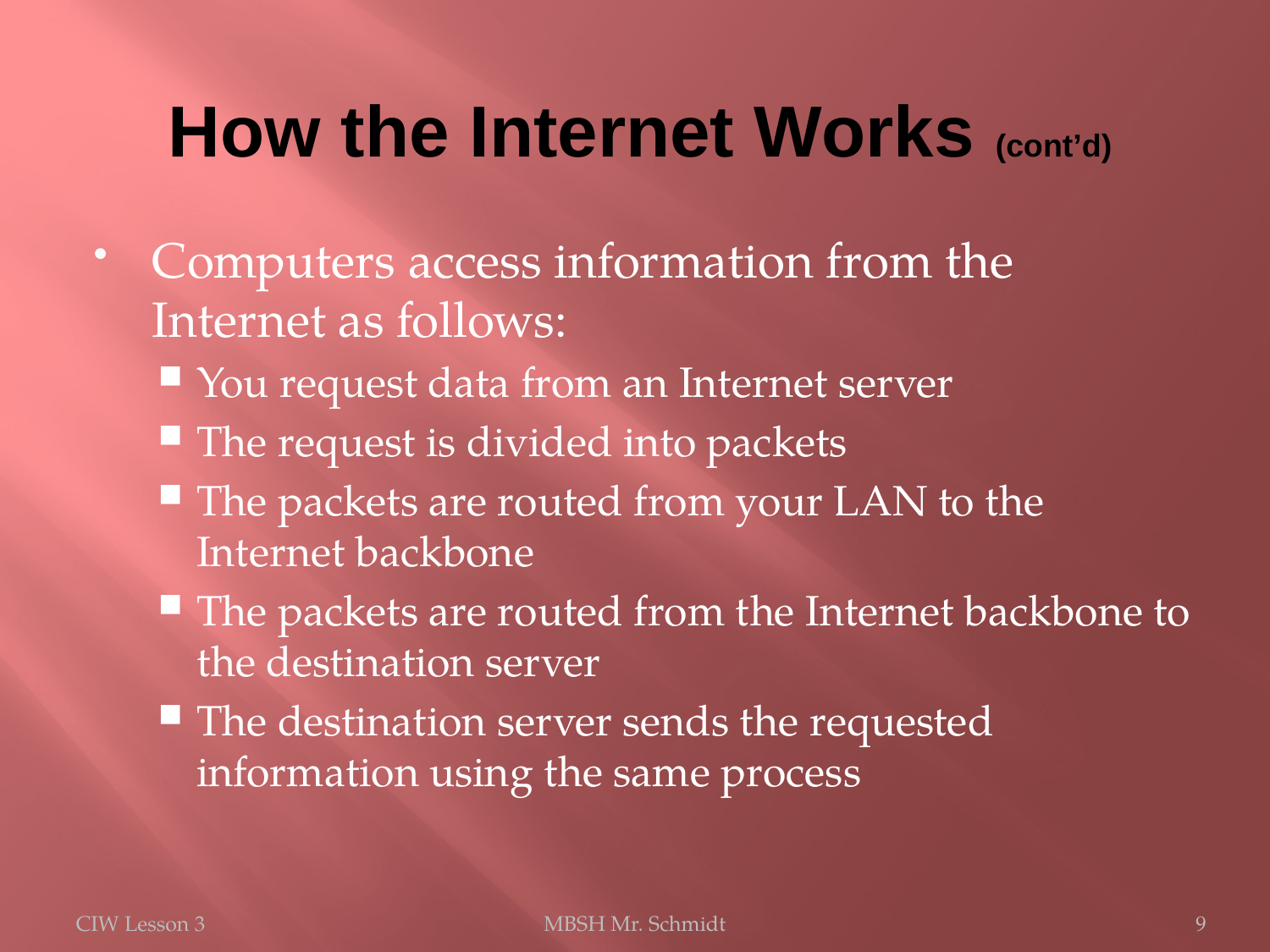

# How the Internet Works (cont’d)
Computers access information from the Internet as follows:
You request data from an Internet server
The request is divided into packets
The packets are routed from your LAN to the Internet backbone
The packets are routed from the Internet backbone to the destination server
The destination server sends the requested information using the same process
CIW Lesson 3
MBSH Mr. Schmidt
9